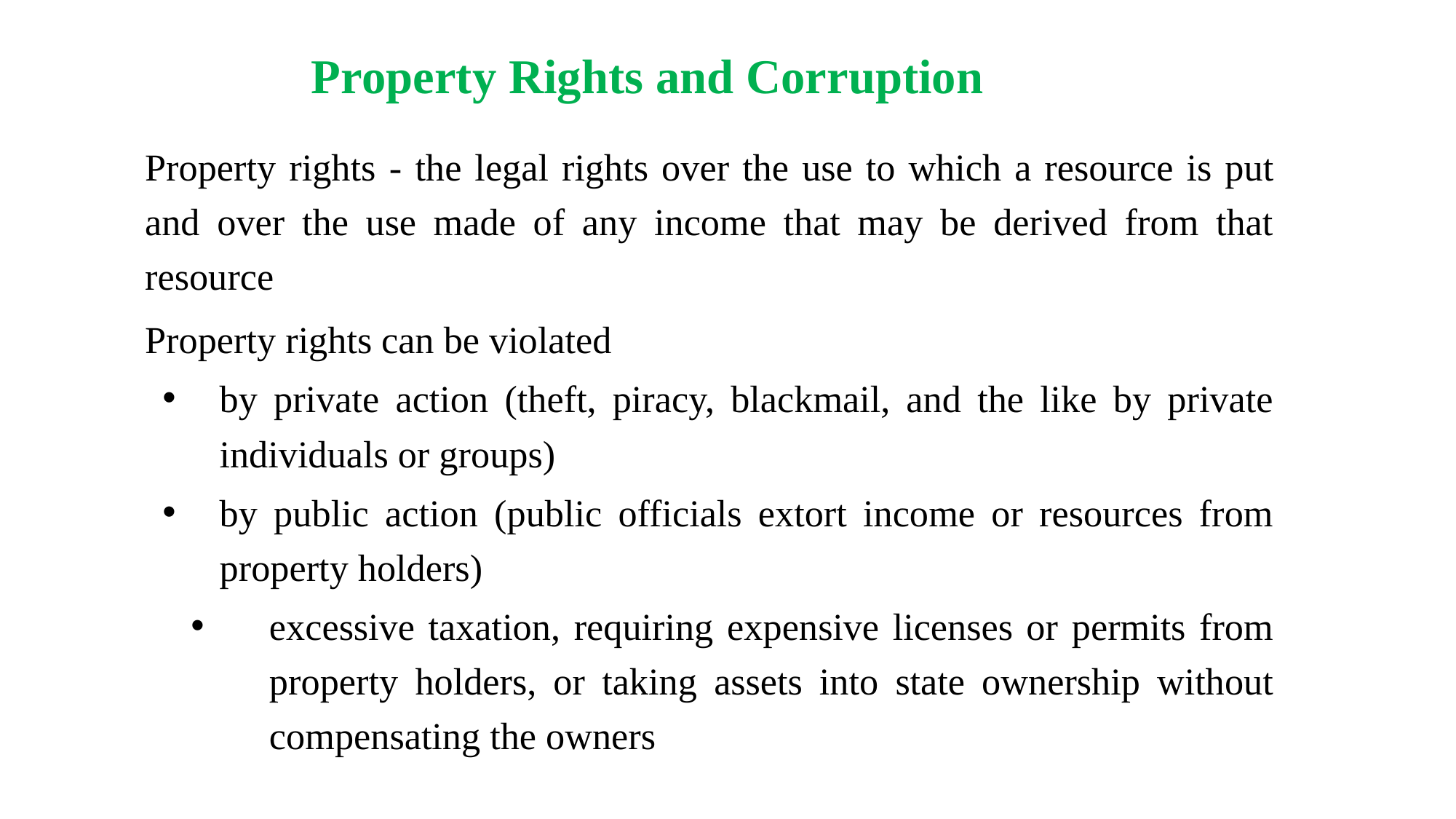

# Property Rights and Corruption
Property rights - the legal rights over the use to which a resource is put and over the use made of any income that may be derived from that resource
Property rights can be violated
by private action (theft, piracy, blackmail, and the like by private individuals or groups)
by public action (public officials extort income or resources from property holders)
excessive taxation, requiring expensive licenses or permits from property holders, or taking assets into state ownership without compensating the owners